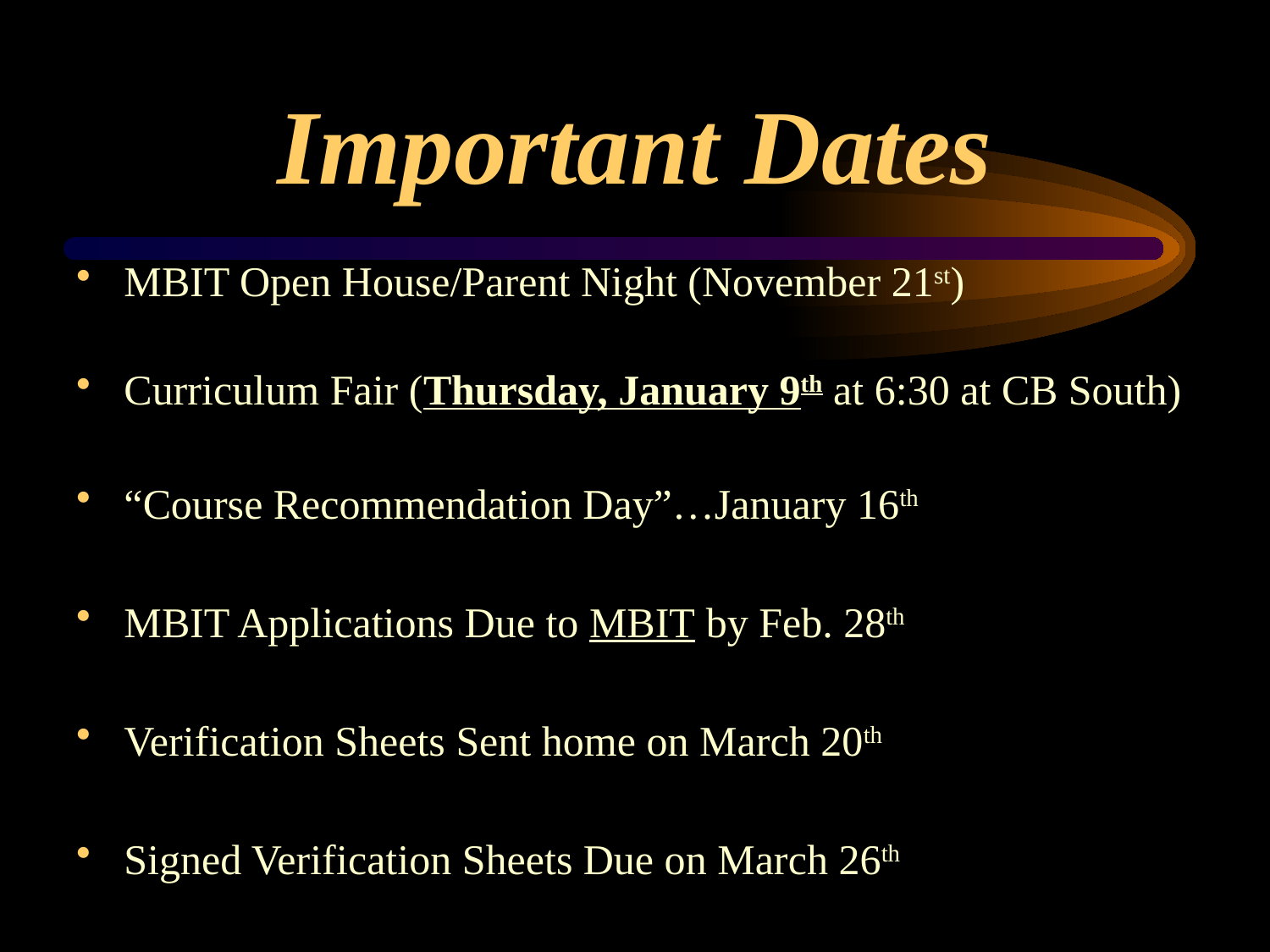

# Important Dates
MBIT Open House/Parent Night (November 21st)

Curriculum Fair (Thursday, January 9th at 6:30 at CB South)

“Course Recommendation Day”…January 16th

MBIT Applications Due to MBIT by Feb. 28th

Verification Sheets Sent home on March 20th

Signed Verification Sheets Due on March 26th